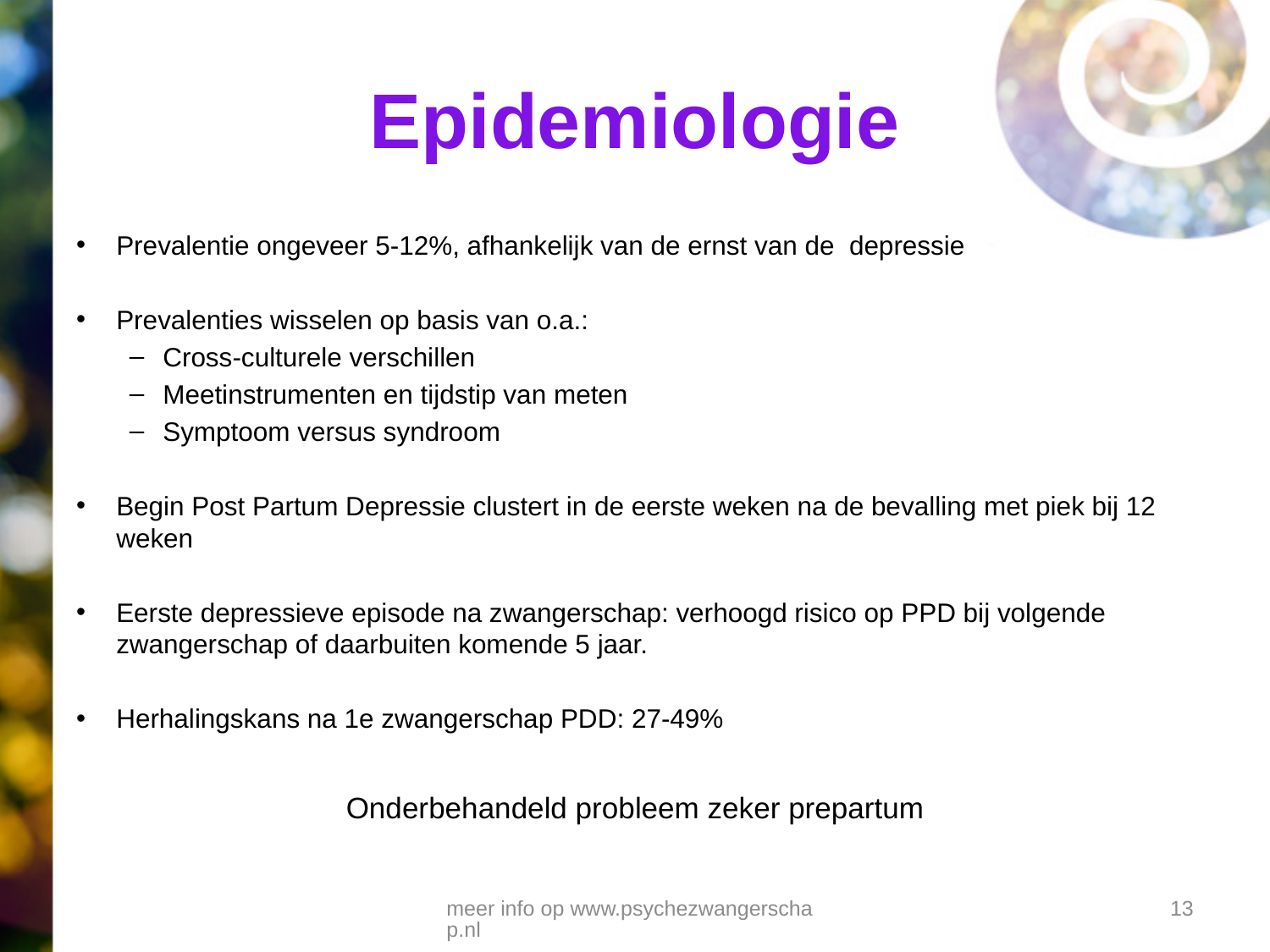

# Epidemiologie
Prevalentie ongeveer 5-12%, afhankelijk van de ernst van de  depressie

Prevalenties wisselen op basis van o.a.:
Cross-culturele verschillen
Meetinstrumenten en tijdstip van meten
Symptoom versus syndroom

Begin Post Partum Depressie clustert in de eerste weken na de bevalling met piek bij 12 weken

Eerste depressieve episode na zwangerschap: verhoogd risico op PPD bij volgende zwangerschap of daarbuiten komende 5 jaar.

Herhalingskans na 1e zwangerschap PDD: 27-49%

Onderbehandeld probleem zeker prepartum
meer info op www.psychezwangerschap.nl
13